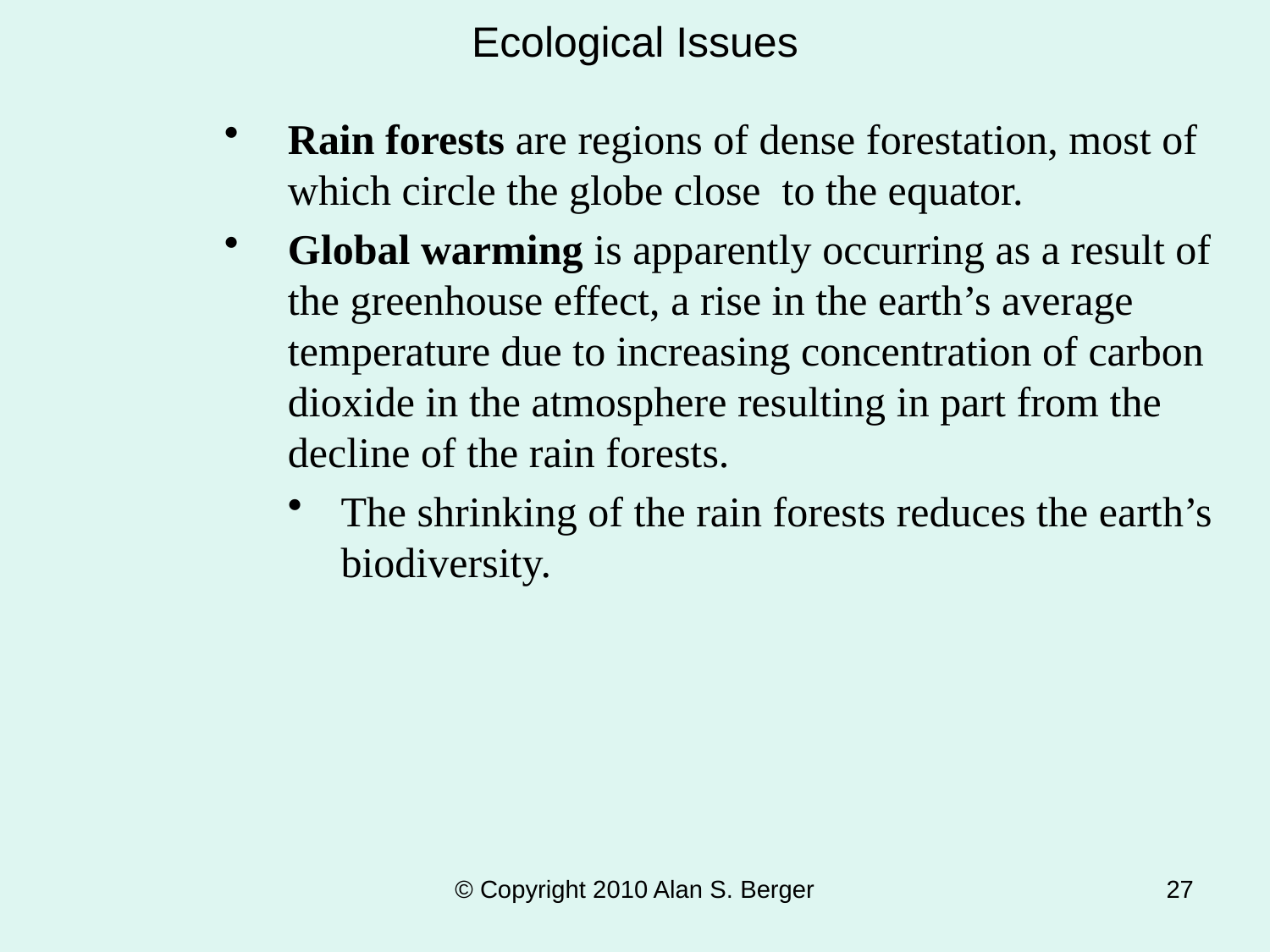

# Ecological Issues
Rain forests are regions of dense forestation, most of which circle the globe close  to the equator.
Global warming is apparently occurring as a result of the greenhouse effect, a rise in the earth’s average temperature due to increasing concentration of carbon dioxide in the atmosphere resulting in part from the decline of the rain forests.
The shrinking of the rain forests reduces the earth’s biodiversity.
© Copyright 2010 Alan S. Berger
27